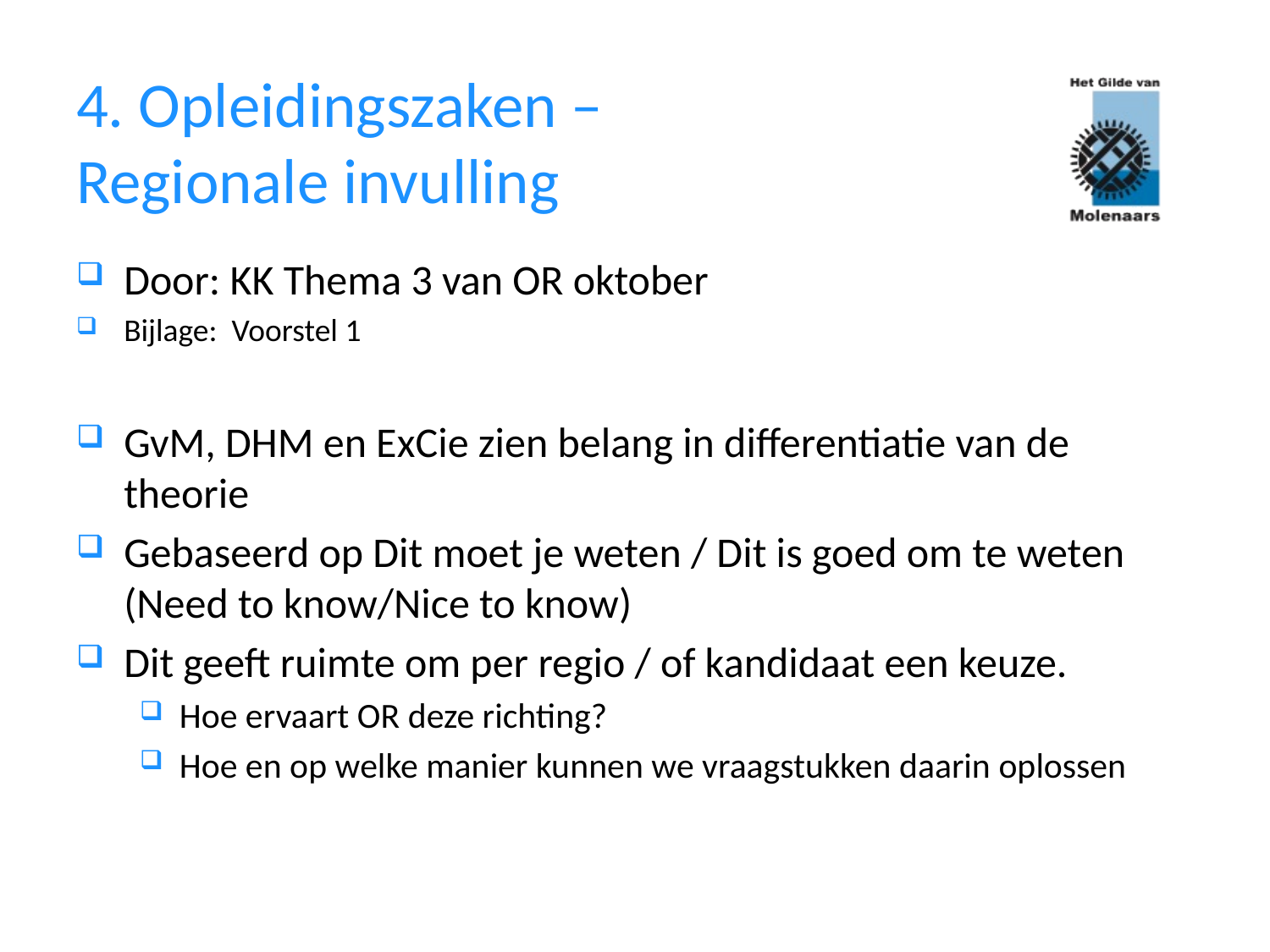

# 4. Opleidingszaken – Regionale invulling
Door: KK Thema 3 van OR oktober
Bijlage:  Voorstel 1

GvM, DHM en ExCie zien belang in differentiatie van de theorie
Gebaseerd op Dit moet je weten / Dit is goed om te weten (Need to know/Nice to know)
Dit geeft ruimte om per regio / of kandidaat een keuze.
Hoe ervaart OR deze richting?
Hoe en op welke manier kunnen we vraagstukken daarin oplossen